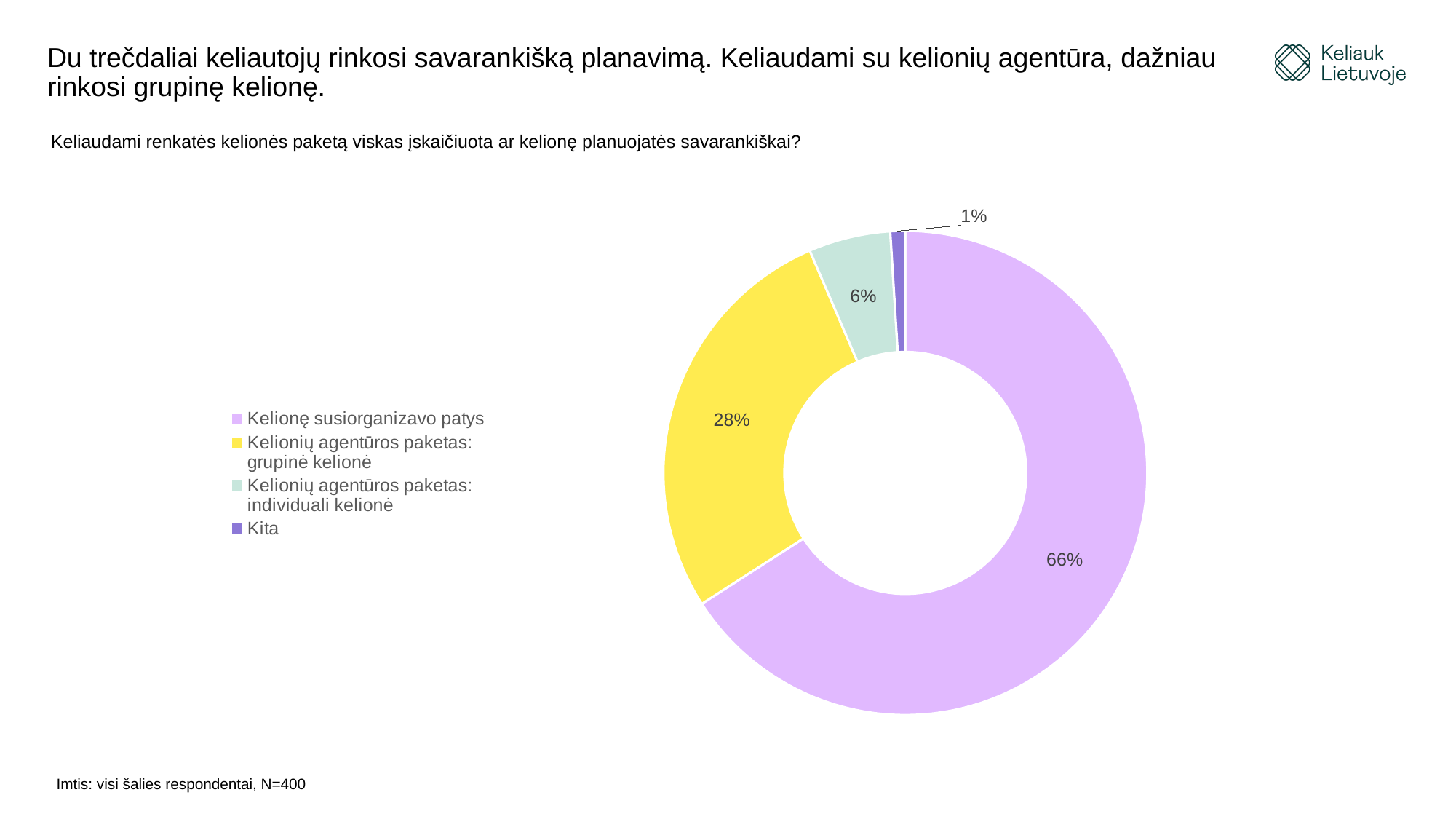

# Du trečdaliai keliautojų rinkosi savarankišką planavimą. Keliaudami su kelionių agentūra, dažniau rinkosi grupinę kelionę.
Keliaudami renkatės kelionės paketą viskas įskaičiuota ar kelionę planuojatės savarankiškai?

### Chart

| Category |  |
|---|---|
| Kelionę susiorganizavo patys | 0.663 |
| Kelionių agentūros paketas: grupinė kelionė | 0.278 |
| Kelionių agentūros paketas: individuali kelionė | 0.055 |
| Kita | 0.01 |
Imtis: visi šalies respondentai, N=400